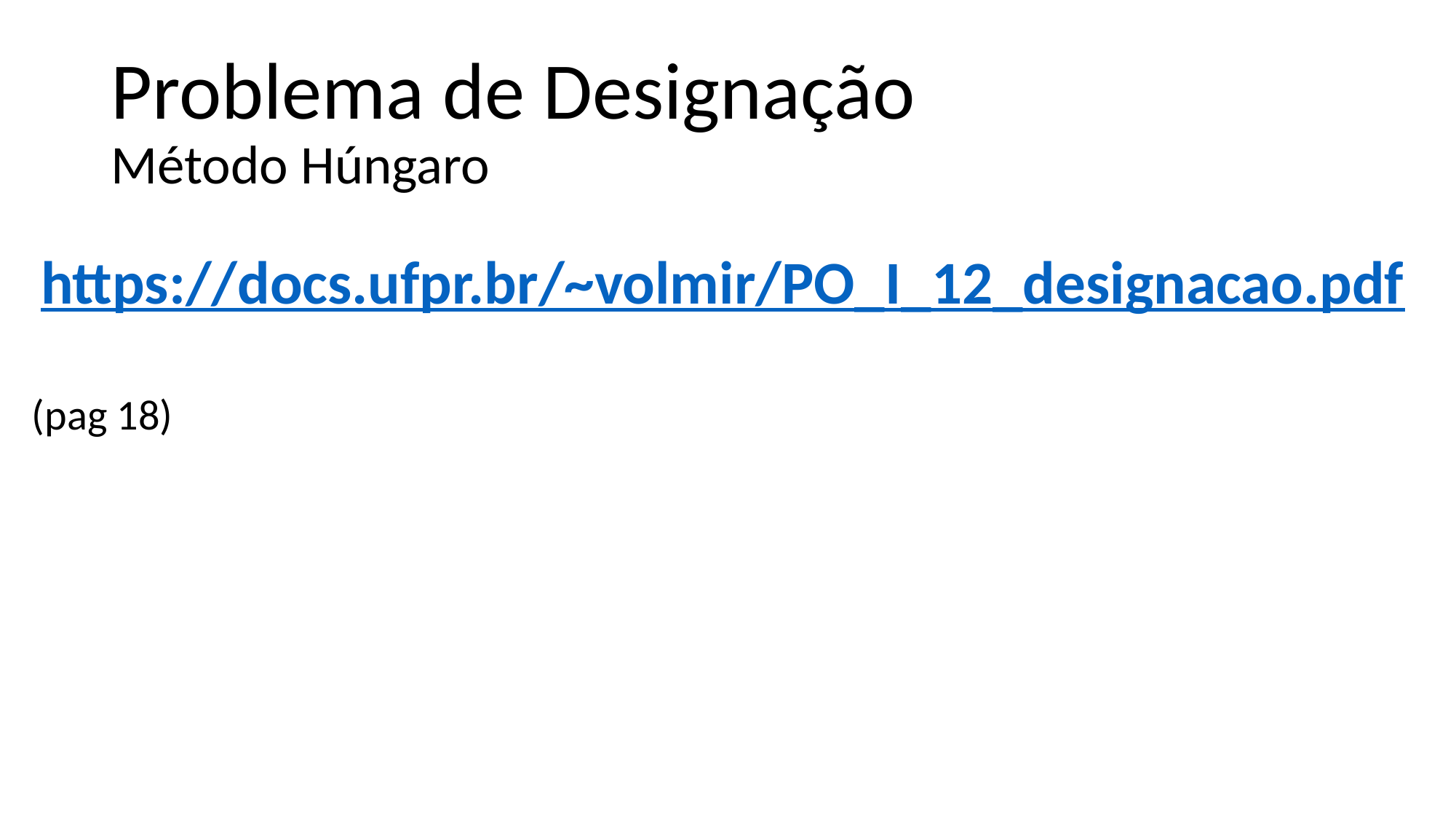

# Problema de Designação Método Húngaro
https://docs.ufpr.br/~volmir/PO_I_12_designacao.pdf

(pag 18)